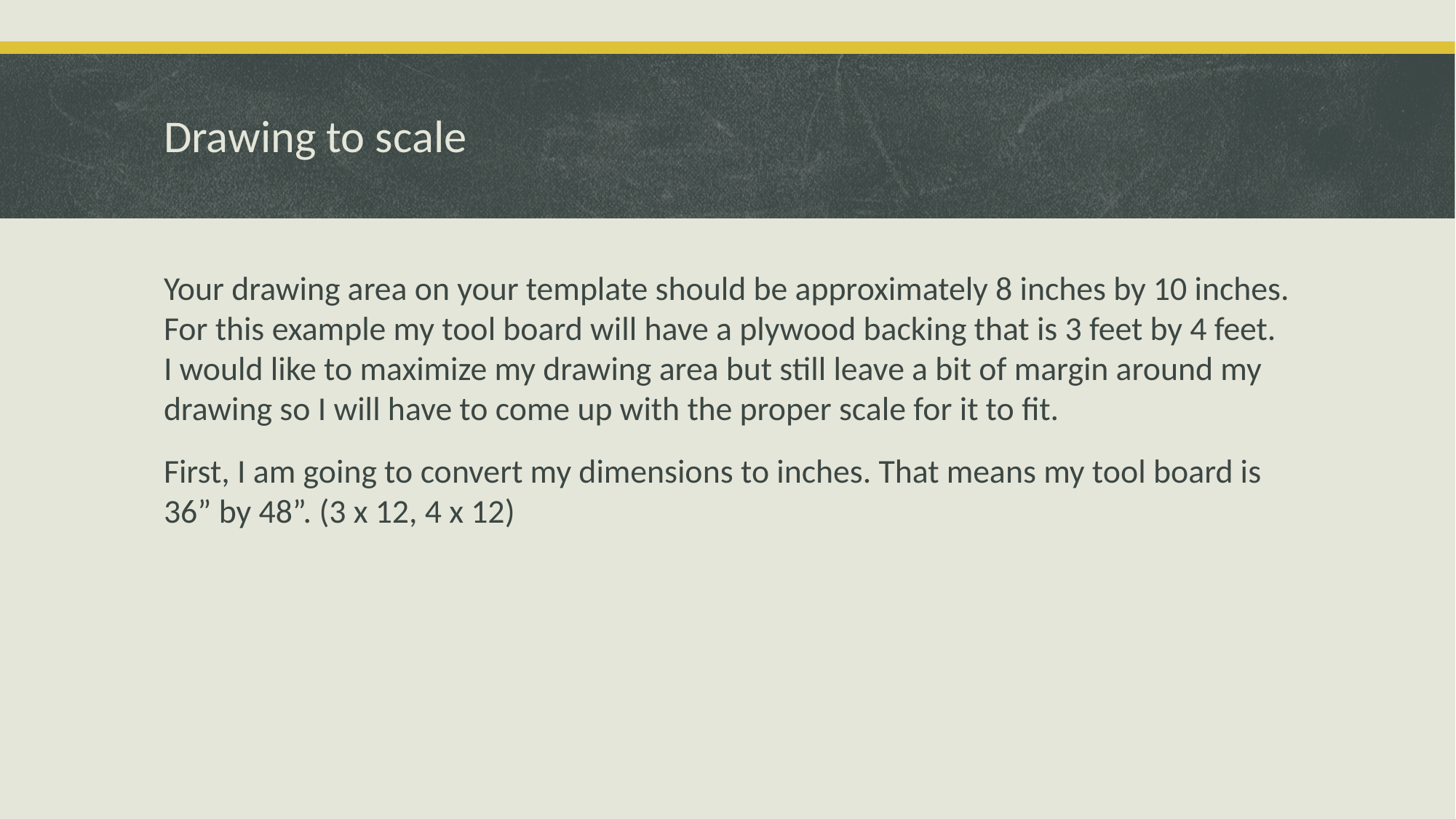

# Drawing to scale
Your drawing area on your template should be approximately 8 inches by 10 inches. For this example my tool board will have a plywood backing that is 3 feet by 4 feet. I would like to maximize my drawing area but still leave a bit of margin around my drawing so I will have to come up with the proper scale for it to fit.
First, I am going to convert my dimensions to inches. That means my tool board is 36” by 48”. (3 x 12, 4 x 12)